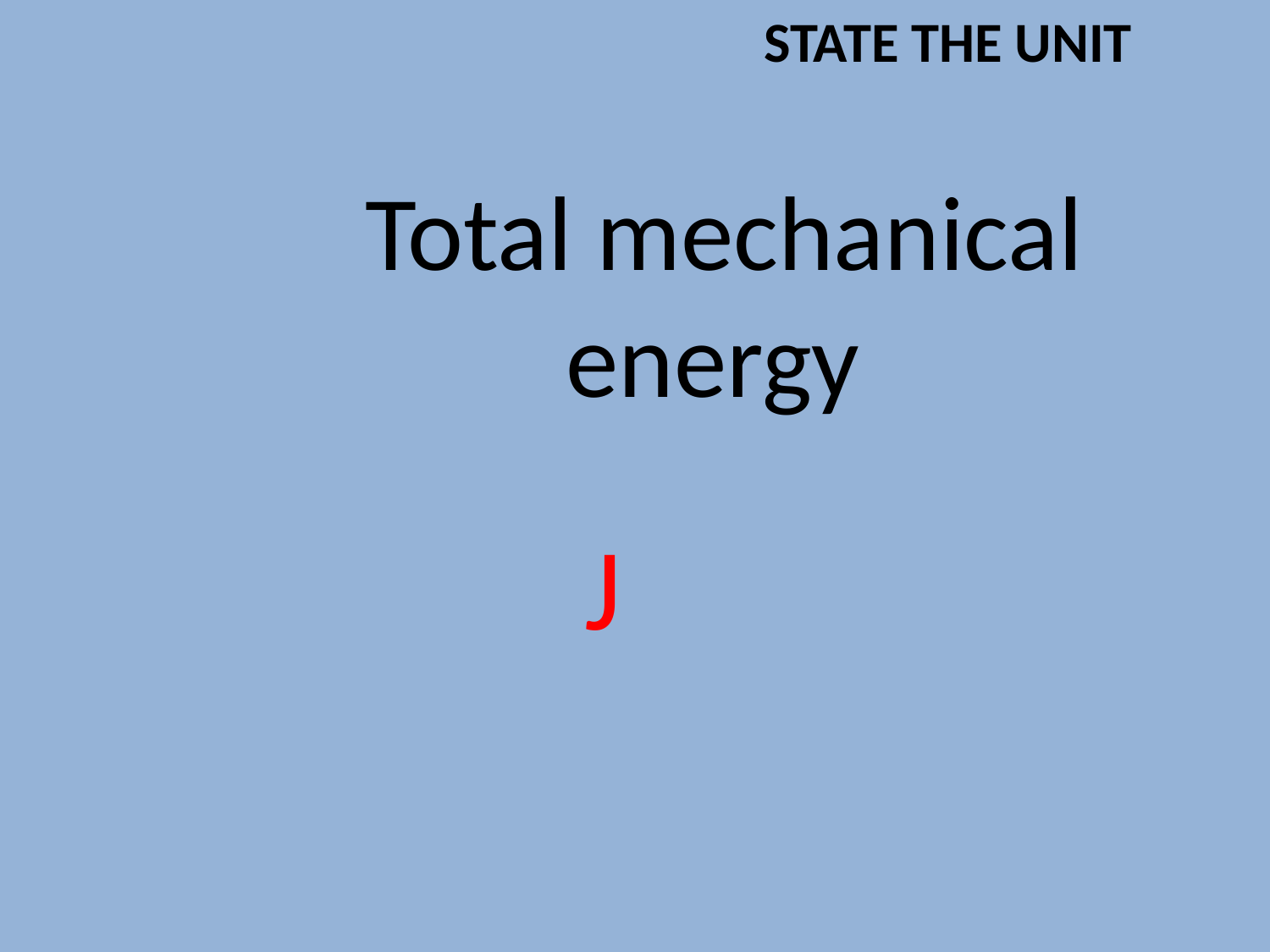

STATE THE UNIT
Total mechanical energy
J